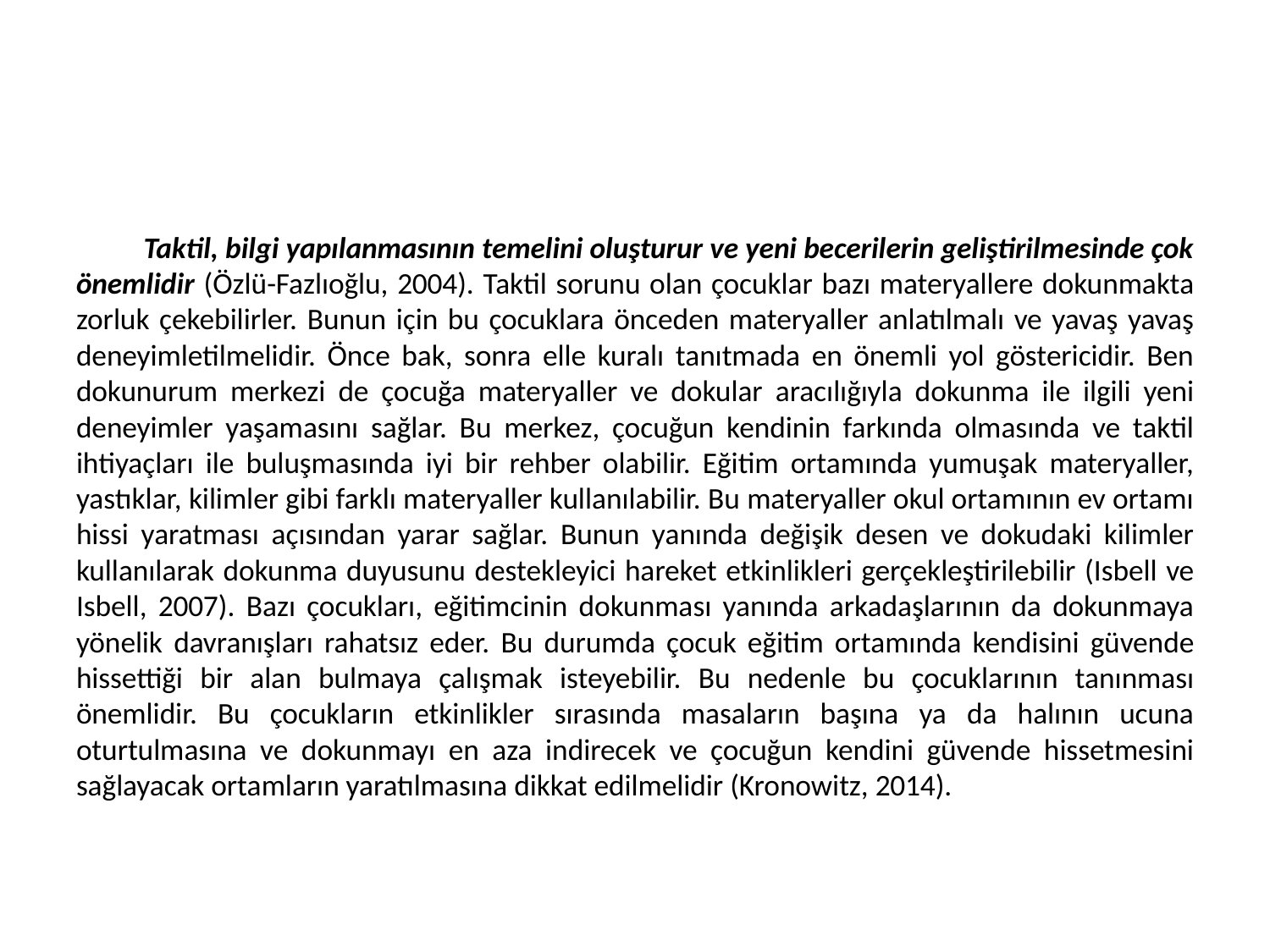

#
	Taktil, bilgi yapılanmasının temelini oluşturur ve yeni becerilerin geliştirilmesinde çok önemlidir (Özlü-Fazlıoğlu, 2004). Taktil sorunu olan çocuklar bazı materyallere dokunmakta zorluk çekebilirler. Bunun için bu çocuklara önceden materyaller anlatılmalı ve yavaş yavaş deneyimletilmelidir. Önce bak, sonra elle kuralı tanıtmada en önemli yol göstericidir. Ben dokunurum merkezi de çocuğa materyaller ve dokular aracılığıyla dokunma ile ilgili yeni deneyimler yaşamasını sağlar. Bu merkez, çocuğun kendinin farkında olmasında ve taktil ihtiyaçları ile buluşmasında iyi bir rehber olabilir. Eğitim ortamında yumuşak materyaller, yastıklar, kilimler gibi farklı materyaller kullanılabilir. Bu materyaller okul ortamının ev ortamı hissi yaratması açısından yarar sağlar. Bunun yanında değişik desen ve dokudaki kilimler kullanılarak dokunma duyusunu destekleyici hareket etkinlikleri gerçekleştirilebilir (Isbell ve Isbell, 2007). Bazı çocukları, eğitimcinin dokunması yanında arkadaşlarının da dokunmaya yönelik davranışları rahatsız eder. Bu durumda çocuk eğitim ortamında kendisini güvende hissettiği bir alan bulmaya çalışmak isteyebilir. Bu nedenle bu çocuklarının tanınması önemlidir. Bu çocukların etkinlikler sırasında masaların başına ya da halının ucuna oturtulmasına ve dokunmayı en aza indirecek ve çocuğun kendini güvende hissetmesini sağlayacak ortamların yaratılmasına dikkat edilmelidir (Kronowitz, 2014).